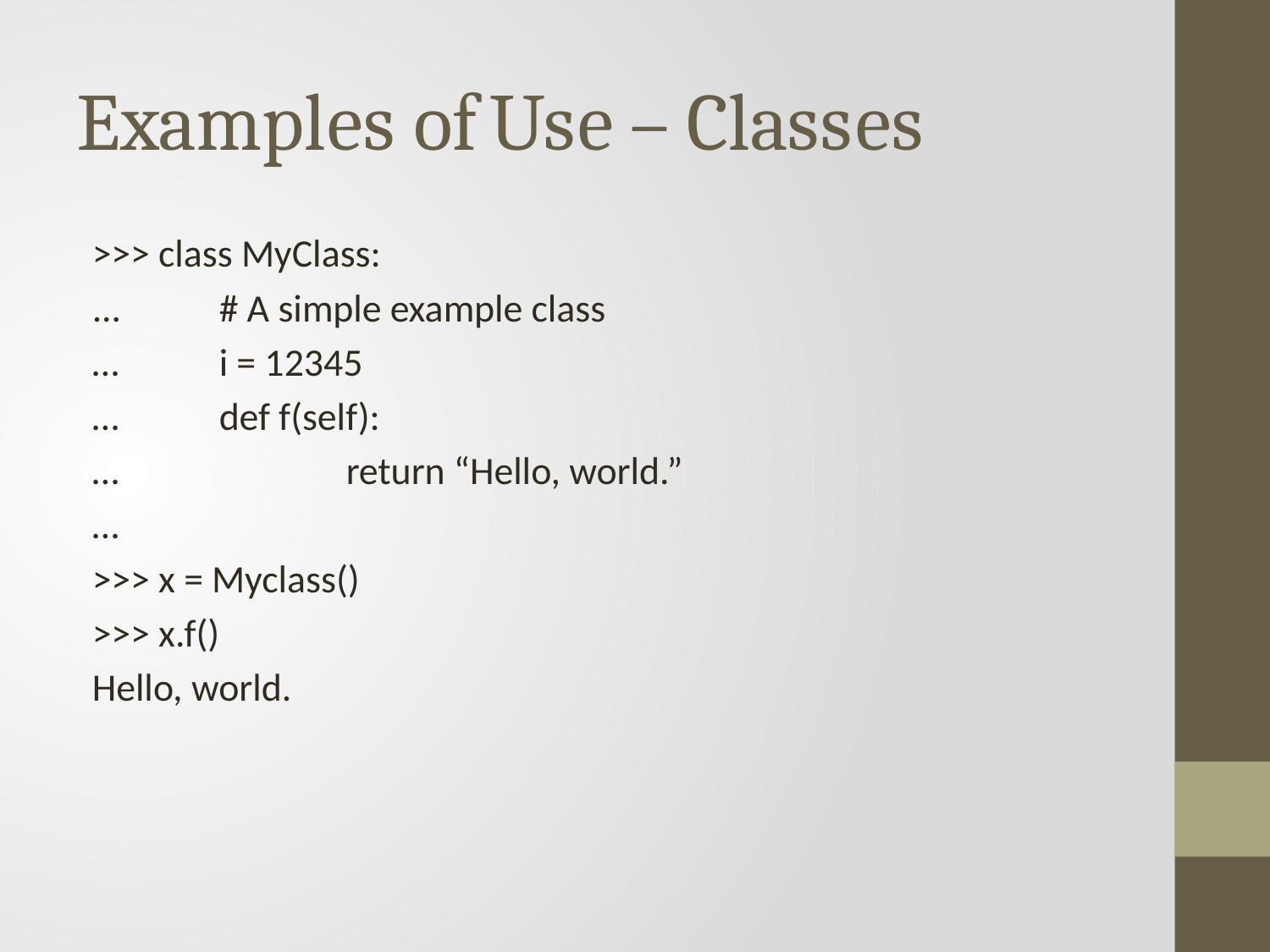

# Examples of Use – Classes
>>> class MyClass:
...	# A simple example class
…	i = 12345
…	def f(self):
…		return “Hello, world.”
…
>>> x = Myclass()
>>> x.f()
Hello, world.